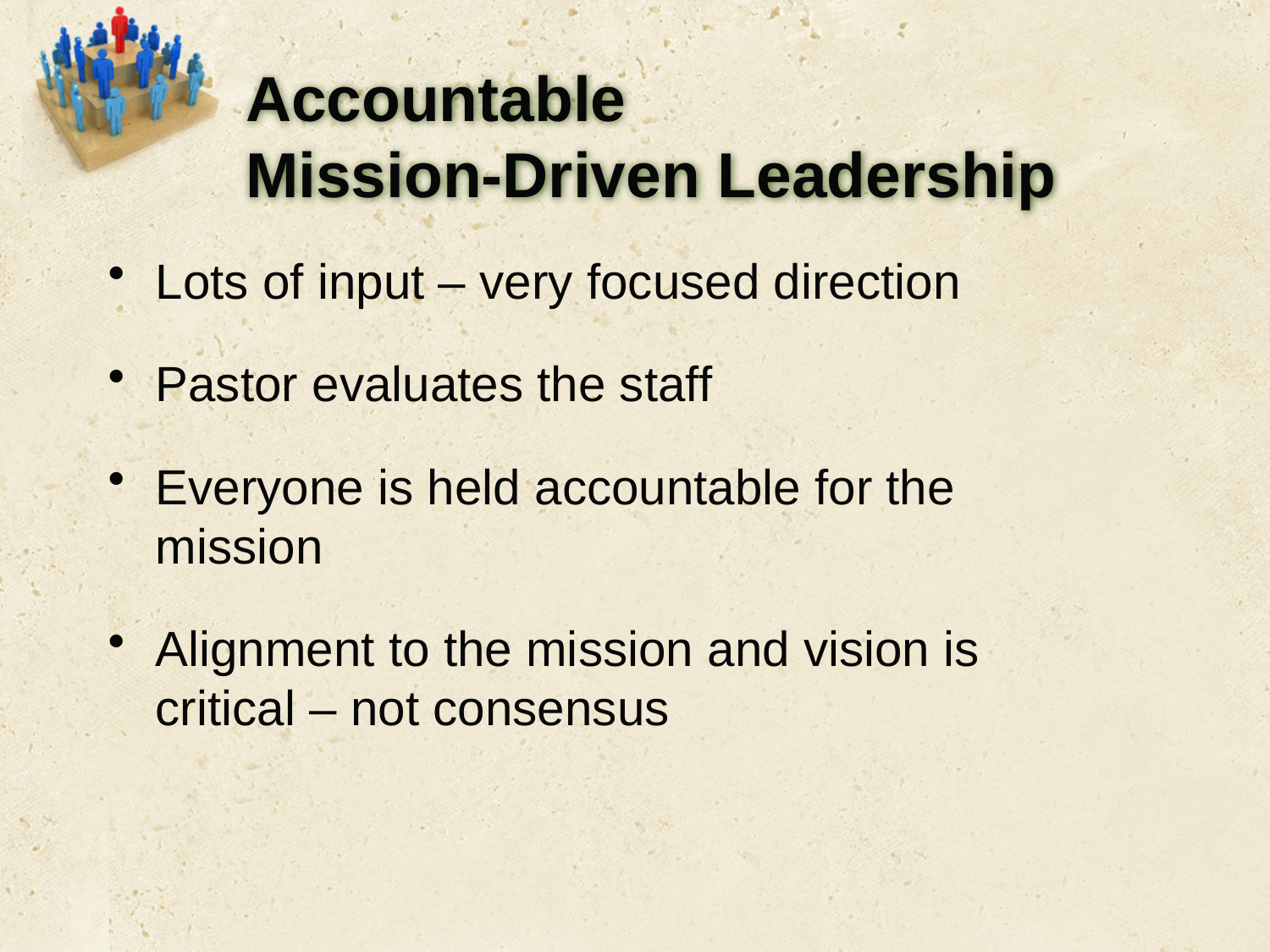

# Accountable Mission-Driven Leadership
Lots of input – very focused direction
Pastor evaluates the staff
Everyone is held accountable for the mission
Alignment to the mission and vision is critical – not consensus